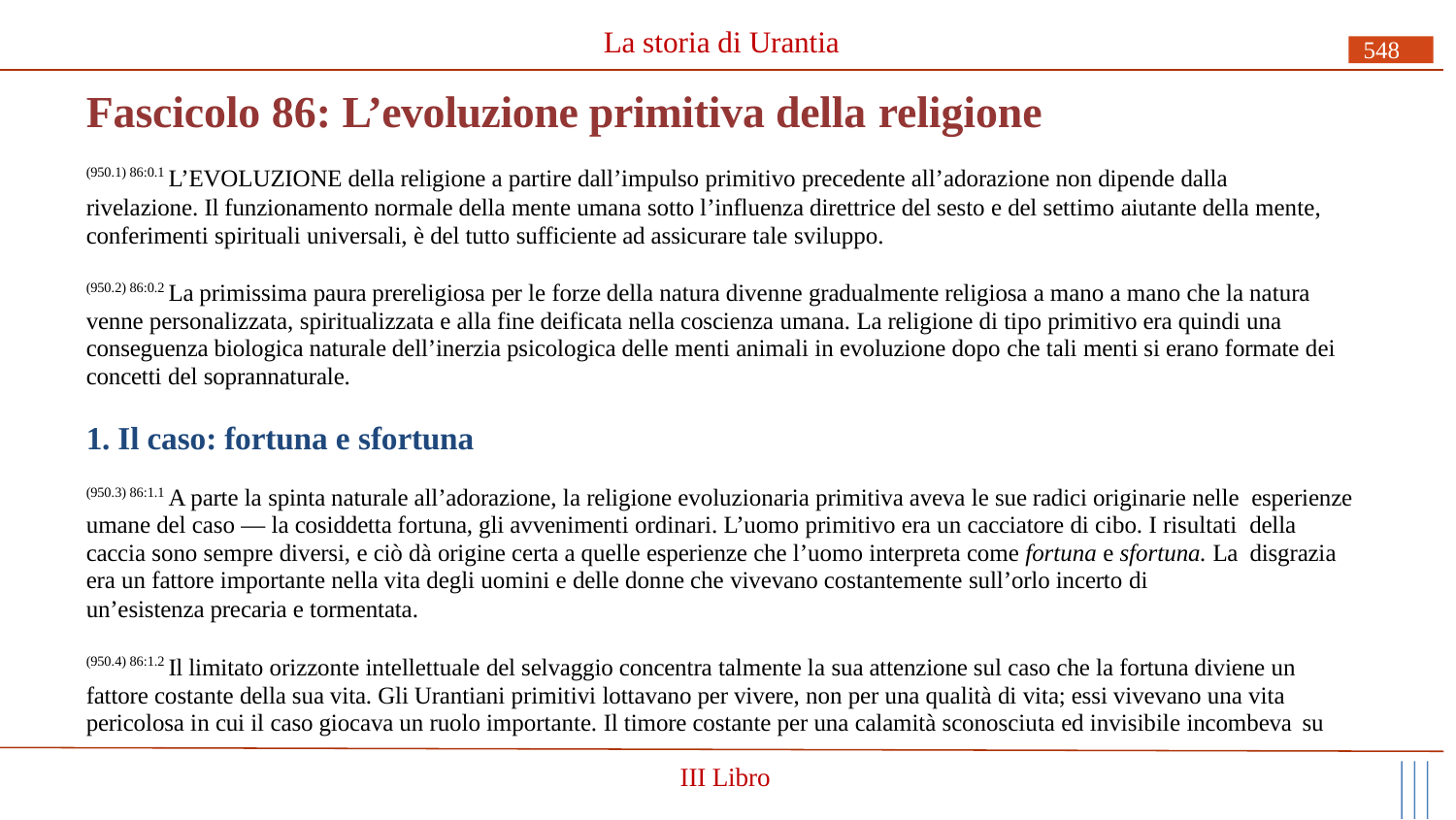

La storia di Urantia
548

# Fascicolo 86: L’evoluzione primitiva della religione
(950.1) 86:0.1 L’EVOLUZIONE della religione a partire dall’impulso primitivo precedente all’adorazione non dipende dalla
rivelazione. Il funzionamento normale della mente umana sotto l’influenza direttrice del sesto e del settimo aiutante della mente,  conferimenti spirituali universali, è del tutto sufficiente ad assicurare tale sviluppo.

(950.2) 86:0.2 La primissima paura prereligiosa per le forze della natura divenne gradualmente religiosa a mano a mano che la natura  venne personalizzata, spiritualizzata e alla fine deificata nella coscienza umana. La religione di tipo primitivo era quindi una  conseguenza biologica naturale dell’inerzia psicologica delle menti animali in evoluzione dopo che tali menti si erano formate dei  concetti del soprannaturale.

1. Il caso: fortuna e sfortuna
(950.3) 86:1.1 A parte la spinta naturale all’adorazione, la religione evoluzionaria primitiva aveva le sue radici originarie nelle  esperienze umane del caso — la cosiddetta fortuna, gli avvenimenti ordinari. L’uomo primitivo era un cacciatore di cibo. I risultati  della caccia sono sempre diversi, e ciò dà origine certa a quelle esperienze che l’uomo interpreta come fortuna e sfortuna. La  disgrazia era un fattore importante nella vita degli uomini e delle donne che vivevano costantemente sull’orlo incerto di
un’esistenza precaria e tormentata.

(950.4) 86:1.2 Il limitato orizzonte intellettuale del selvaggio concentra talmente la sua attenzione sul caso che la fortuna diviene un  fattore costante della sua vita. Gli Urantiani primitivi lottavano per vivere, non per una qualità di vita; essi vivevano una vita  pericolosa in cui il caso giocava un ruolo importante. Il timore costante per una calamità sconosciuta ed invisibile incombeva su

III Libro